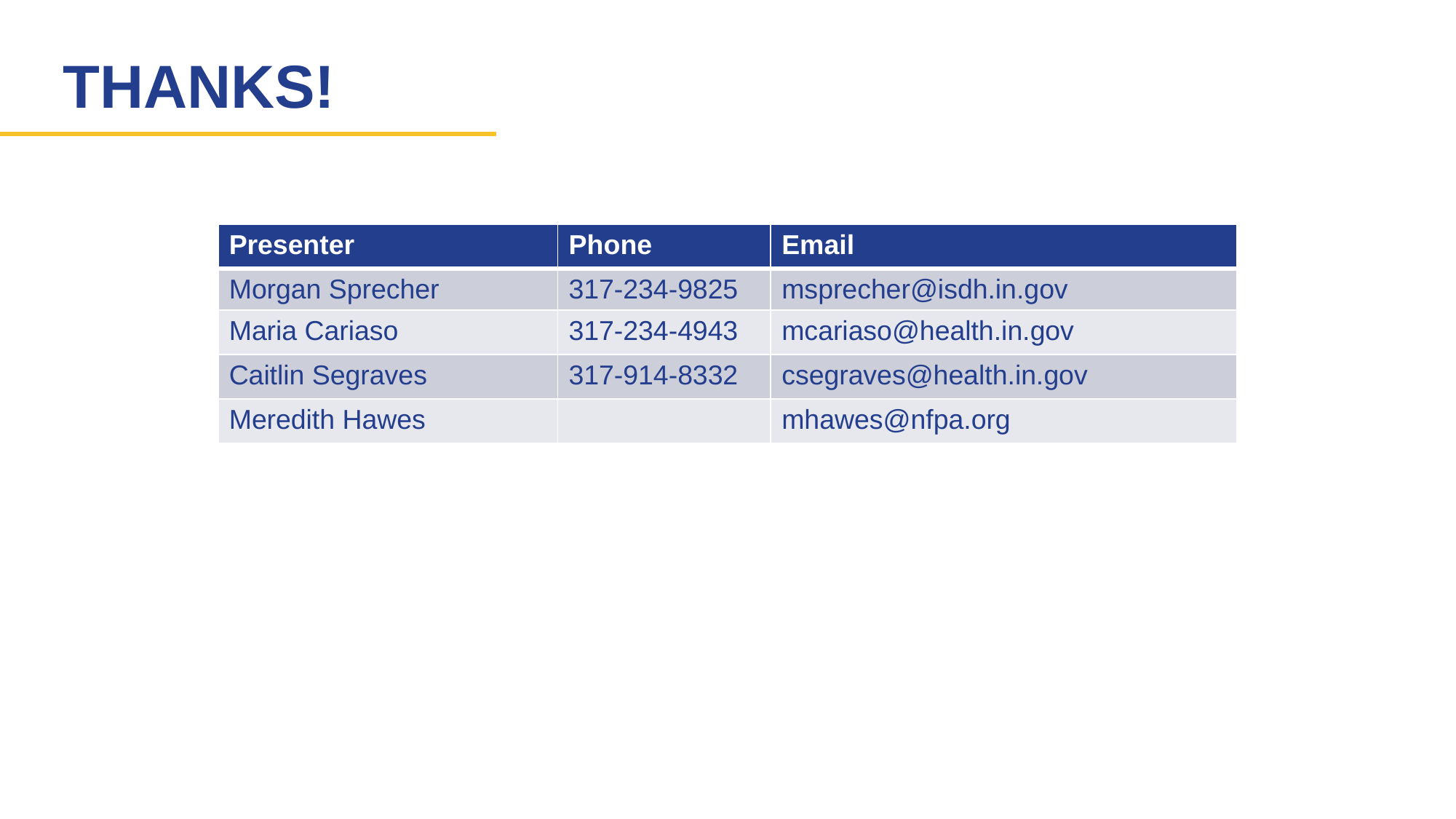

# THANKS!
| Presenter | Phone | Email |
| --- | --- | --- |
| Morgan Sprecher | 317-234-9825 | msprecher@isdh.in.gov |
| Maria Cariaso | 317-234-4943 | mcariaso@health.in.gov |
| Caitlin Segraves | 317-914-8332 | csegraves@health.in.gov |
| Meredith Hawes |  | mhawes@nfpa.org |
25